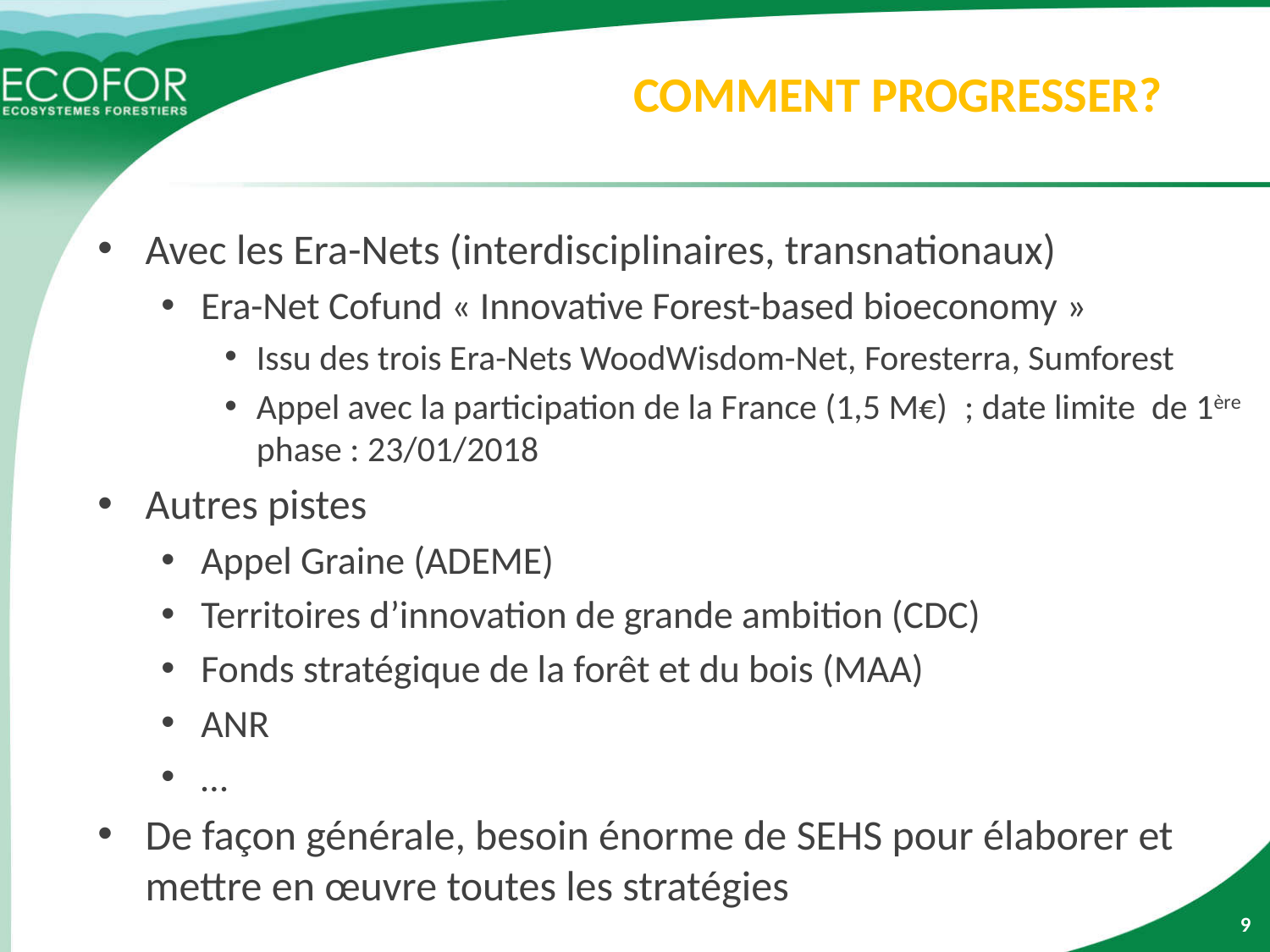

# Comment progresser?
Avec les Era-Nets (interdisciplinaires, transnationaux)
Era-Net Cofund « Innovative Forest-based bioeconomy »
Issu des trois Era-Nets WoodWisdom-Net, Foresterra, Sumforest
Appel avec la participation de la France (1,5 M€)  ; date limite  de 1ère phase : 23/01/2018
Autres pistes
Appel Graine (ADEME)
Territoires d’innovation de grande ambition (CDC)
Fonds stratégique de la forêt et du bois (MAA)
ANR
…
De façon générale, besoin énorme de SEHS pour élaborer et mettre en œuvre toutes les stratégies
9